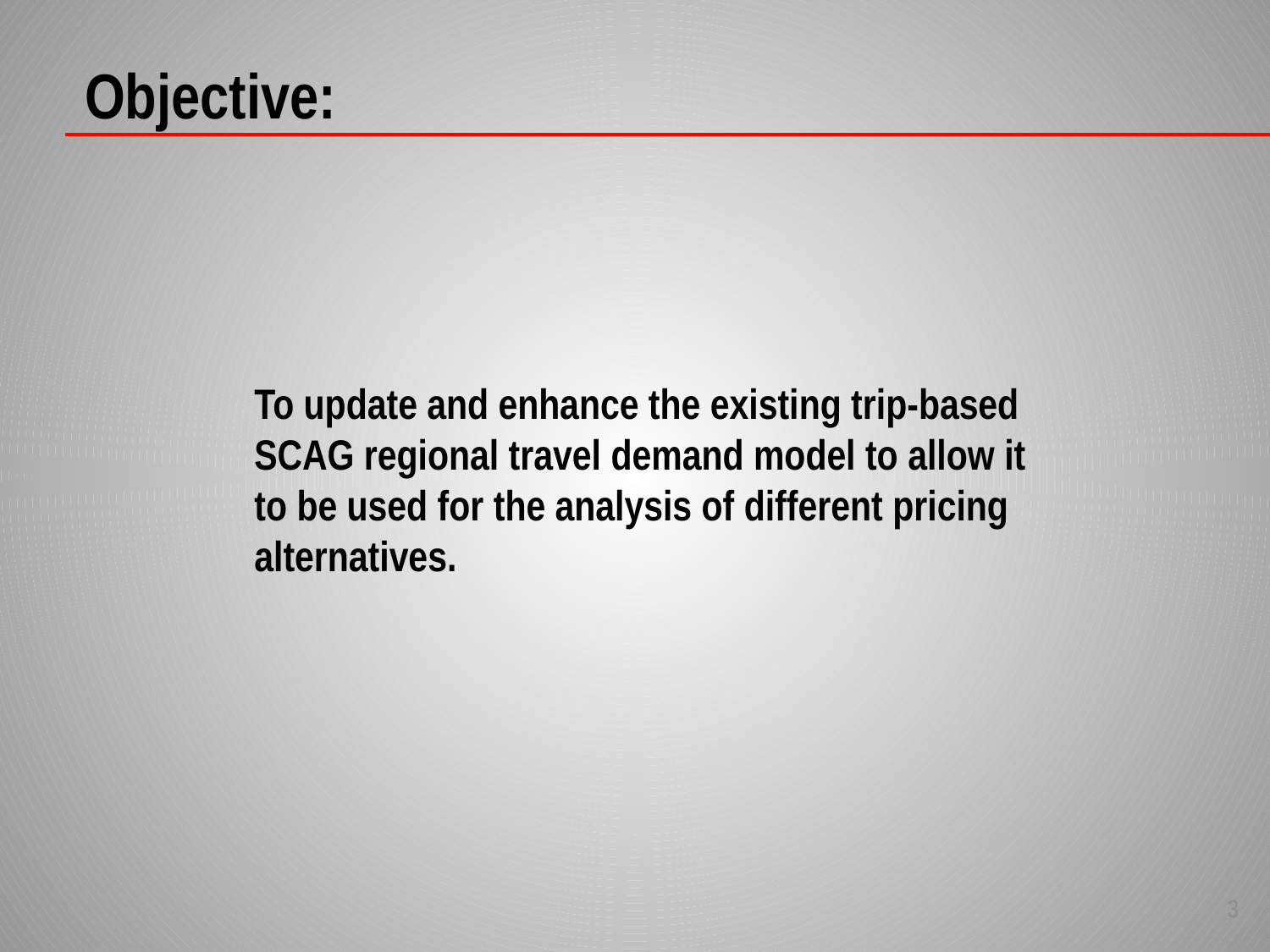

Objective:
To update and enhance the existing trip-based SCAG regional travel demand model to allow it to be used for the analysis of different pricing alternatives.
3